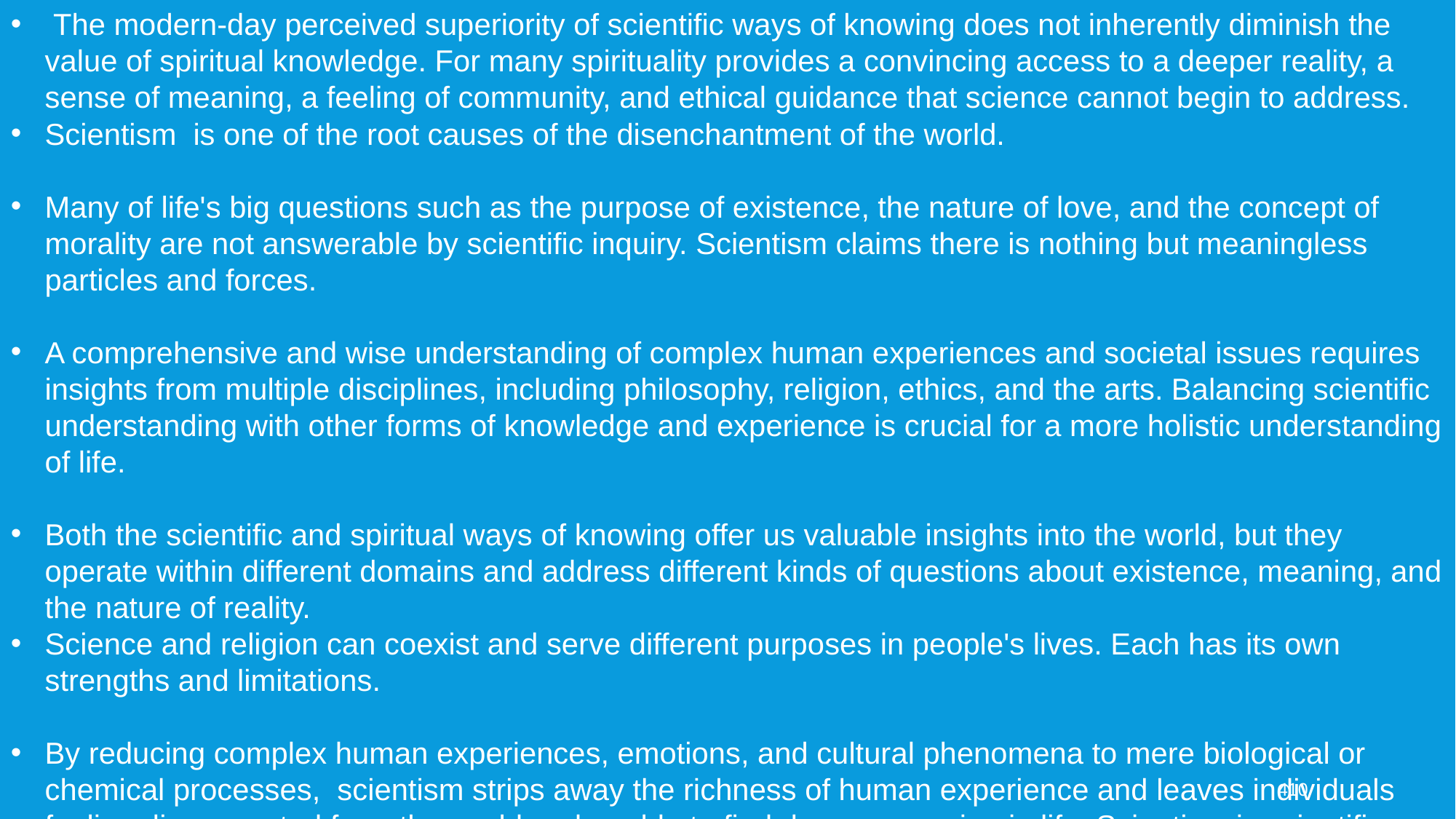

The modern-day perceived superiority of scientific ways of knowing does not inherently diminish the value of spiritual knowledge. For many spirituality provides a convincing access to a deeper reality, a sense of meaning, a feeling of community, and ethical guidance that science cannot begin to address.
Scientism  is one of the root causes of the disenchantment of the world.

Many of life's big questions such as the purpose of existence, the nature of love, and the concept of morality are not answerable by scientific inquiry. Scientism claims there is nothing but meaningless particles and forces.

A comprehensive and wise understanding of complex human experiences and societal issues requires insights from multiple disciplines, including philosophy, religion, ethics, and the arts. Balancing scientific understanding with other forms of knowledge and experience is crucial for a more holistic understanding of life.

Both the scientific and spiritual ways of knowing offer us valuable insights into the world, but they operate within different domains and address different kinds of questions about existence, meaning, and the nature of reality.
Science and religion can coexist and serve different purposes in people's lives. Each has its own strengths and limitations.

By reducing complex human experiences, emotions, and cultural phenomena to mere biological or chemical processes,  scientism strips away the richness of human experience and leaves individuals feeling disconnected from the world and unable to find deeper meaning in life. Scientism is scientific knowledge which provides us excellent maps of the world but does not realize that “maps” are not the territory.

410